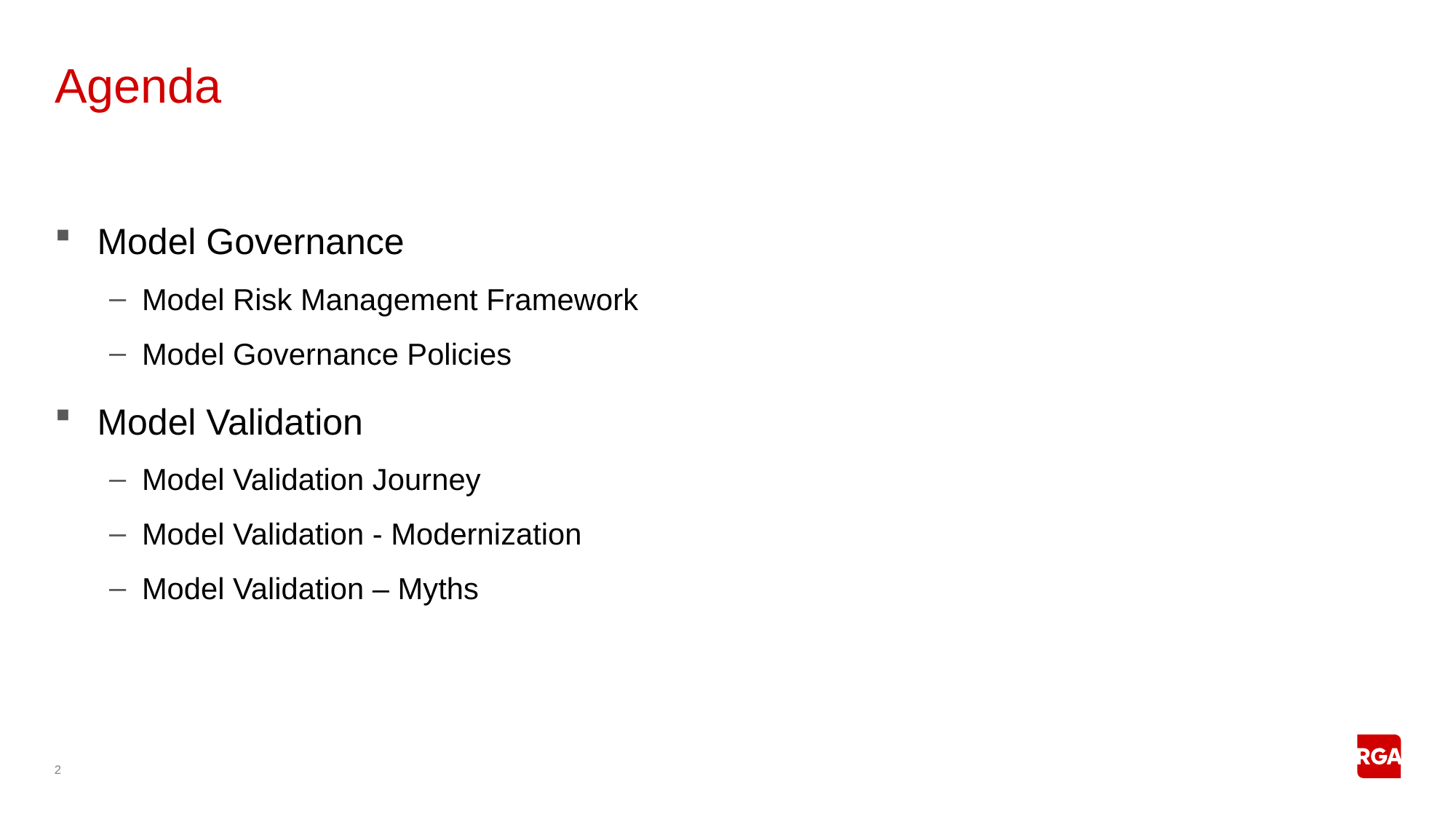

# Agenda

Model Governance
Model Risk Management Framework
Model Governance Policies
Model Validation
Model Validation Journey
Model Validation - Modernization
Model Validation – Myths
2